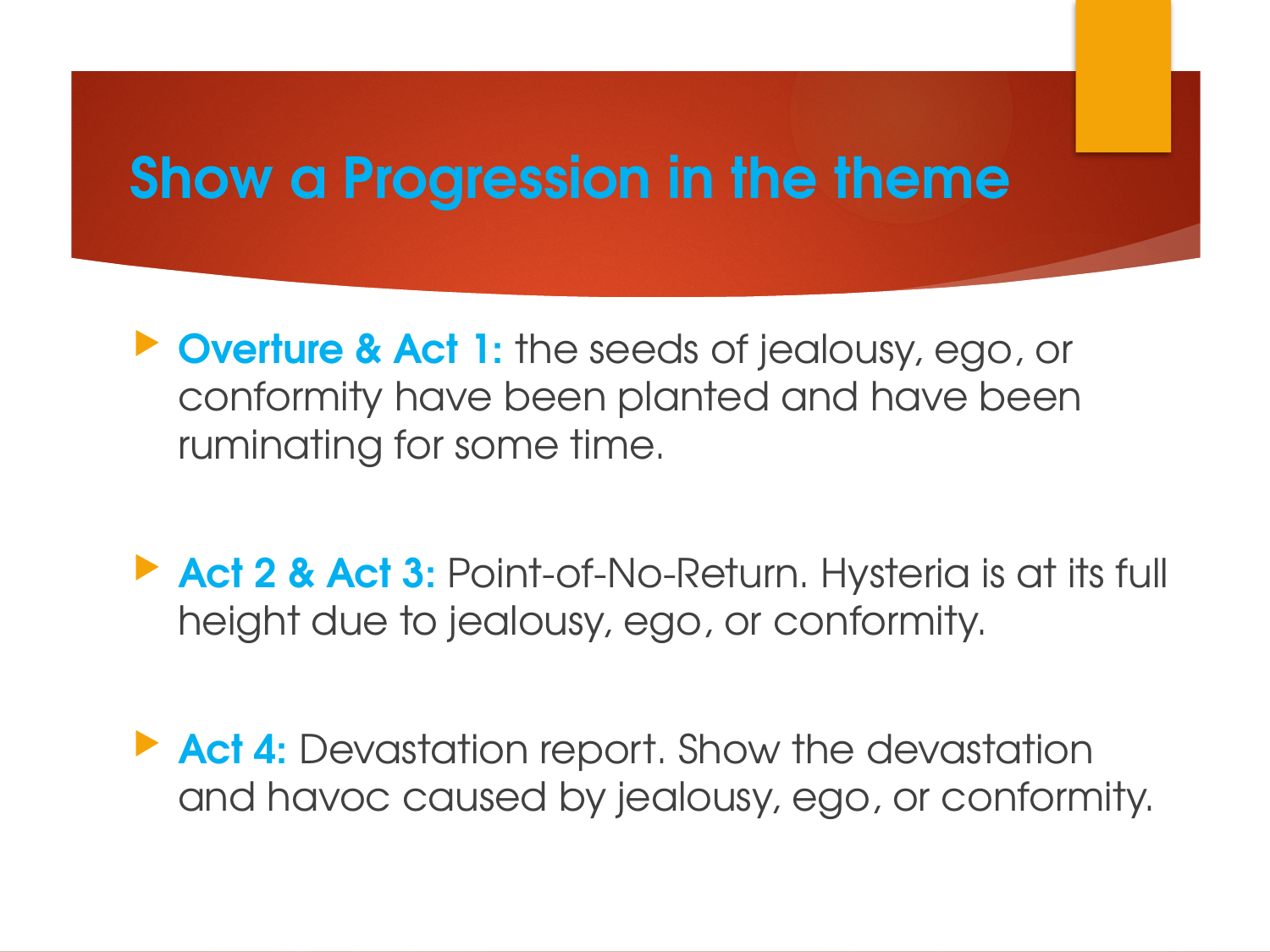

# Show a Progression in the theme
Overture & Act 1: the seeds of jealousy, ego, or conformity have been planted and have been ruminating for some time.

Act 2 & Act 3: Point-of-No-Return. Hysteria is at its full height due to jealousy, ego, or conformity.

Act 4: Devastation report. Show the devastation and havoc caused by jealousy, ego, or conformity.